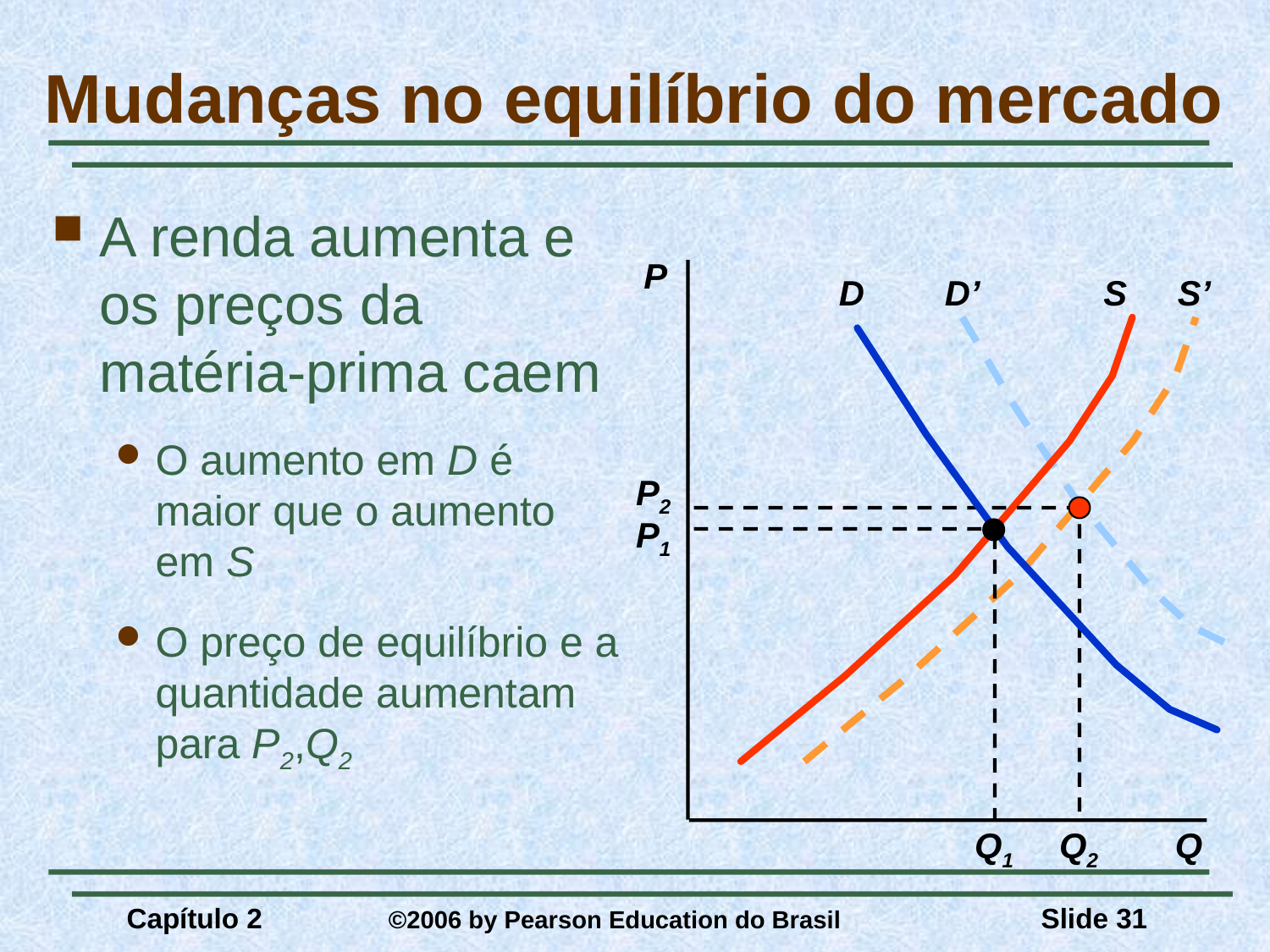

# Mudanças no equilíbrio do mercado
A renda aumenta e os preços da matéria-prima caem
O aumento em D é maior que o aumento em S
O preço de equilíbrio e a quantidade aumentam para P2,Q2
P

S

S’

D

D’

P2

Q2
P1

Q1
Q

Capítulo 2	 ©2006 by Pearson Education do Brasil
Slide 31